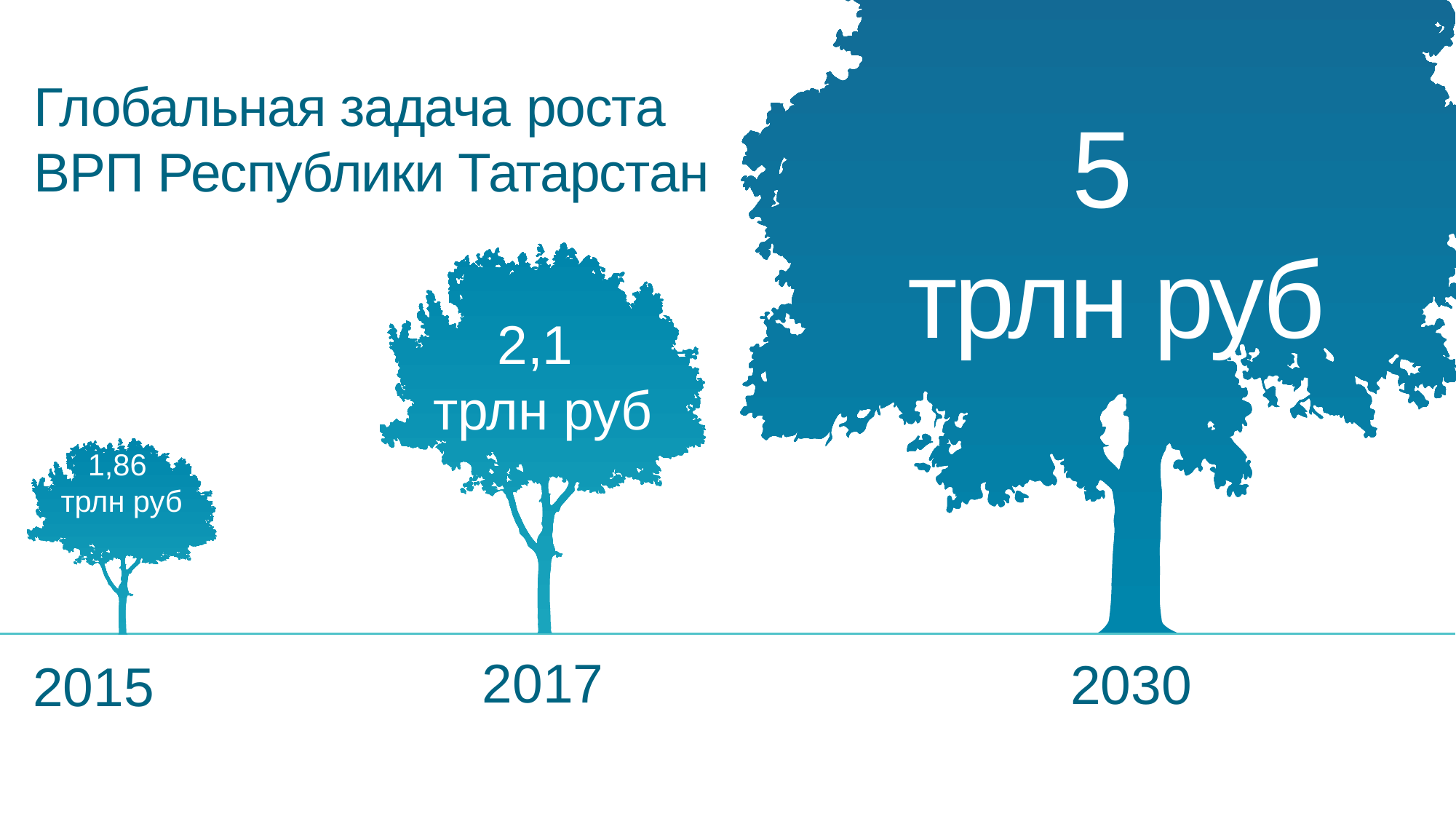

Глобальная задача роста ВРП Республики Татарстан
5
трлн руб

2,1
трлн руб
1,86
трлн руб
2017
2030
2015